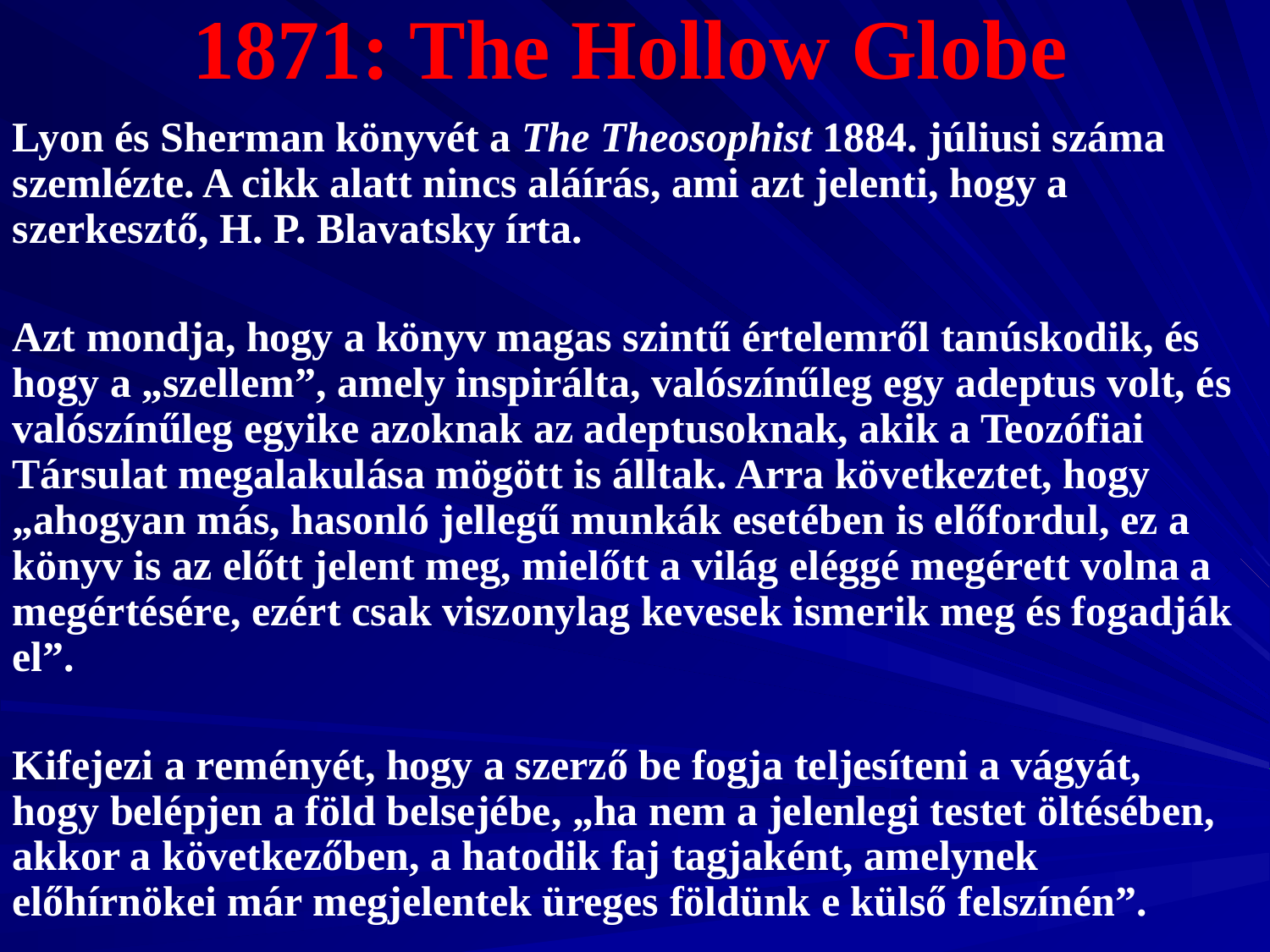

1871: The Hollow Globe
Lyon és Sherman könyvét a The Theosophist 1884. júliusi száma szemlézte. A cikk alatt nincs aláírás, ami azt jelenti, hogy a szerkesztő, H. P. Blavatsky írta.

Azt mondja, hogy a könyv magas szintű értelemről tanúskodik, és hogy a „szellem”, amely inspirálta, valószínűleg egy adeptus volt, és valószínűleg egyike azoknak az adeptusoknak, akik a Teozófiai Társulat megalakulása mögött is álltak. Arra következtet, hogy „ahogyan más, hasonló jellegű munkák esetében is előfordul, ez a könyv is az előtt jelent meg, mielőtt a világ eléggé megérett volna a megértésére, ezért csak viszonylag kevesek ismerik meg és fogadják el”.

Kifejezi a reményét, hogy a szerző be fogja teljesíteni a vágyát, hogy belépjen a föld belsejébe, „ha nem a jelenlegi testet öltésében, akkor a következőben, a hatodik faj tagjaként, amelynek előhírnökei már megjelentek üreges földünk e külső felszínén”.